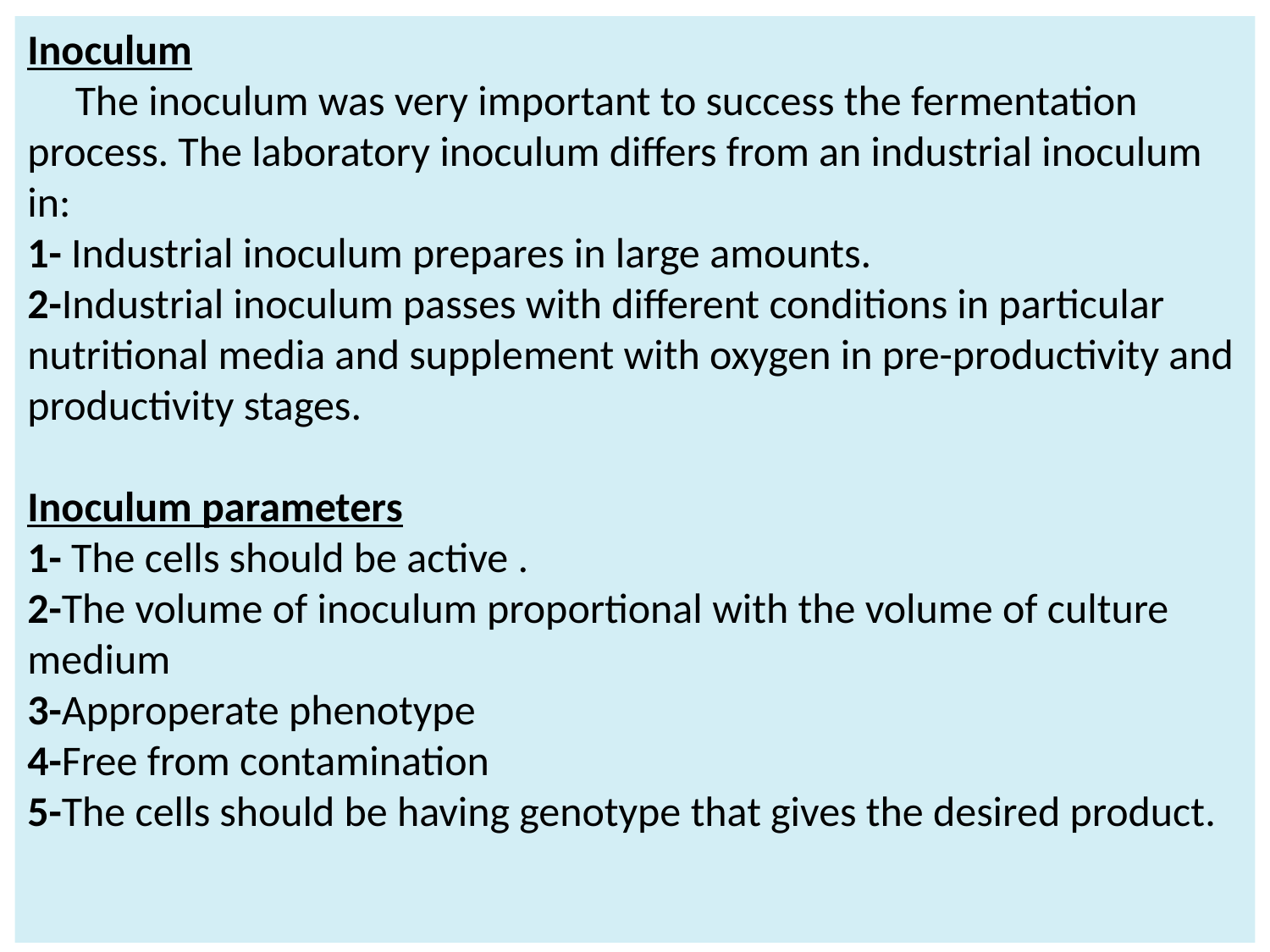

Inoculum
     The inoculum was very important to success the fermentation process. The laboratory inoculum differs from an industrial inoculum in:
1- Industrial inoculum prepares in large amounts.
2-Industrial inoculum passes with different conditions in particular nutritional media and supplement with oxygen in pre-productivity and productivity stages.

Inoculum parameters
1- The cells should be active .
2-The volume of inoculum proportional with the volume of culture medium
3-Approperate phenotype
4-Free from contamination
5-The cells should be having genotype that gives the desired product.